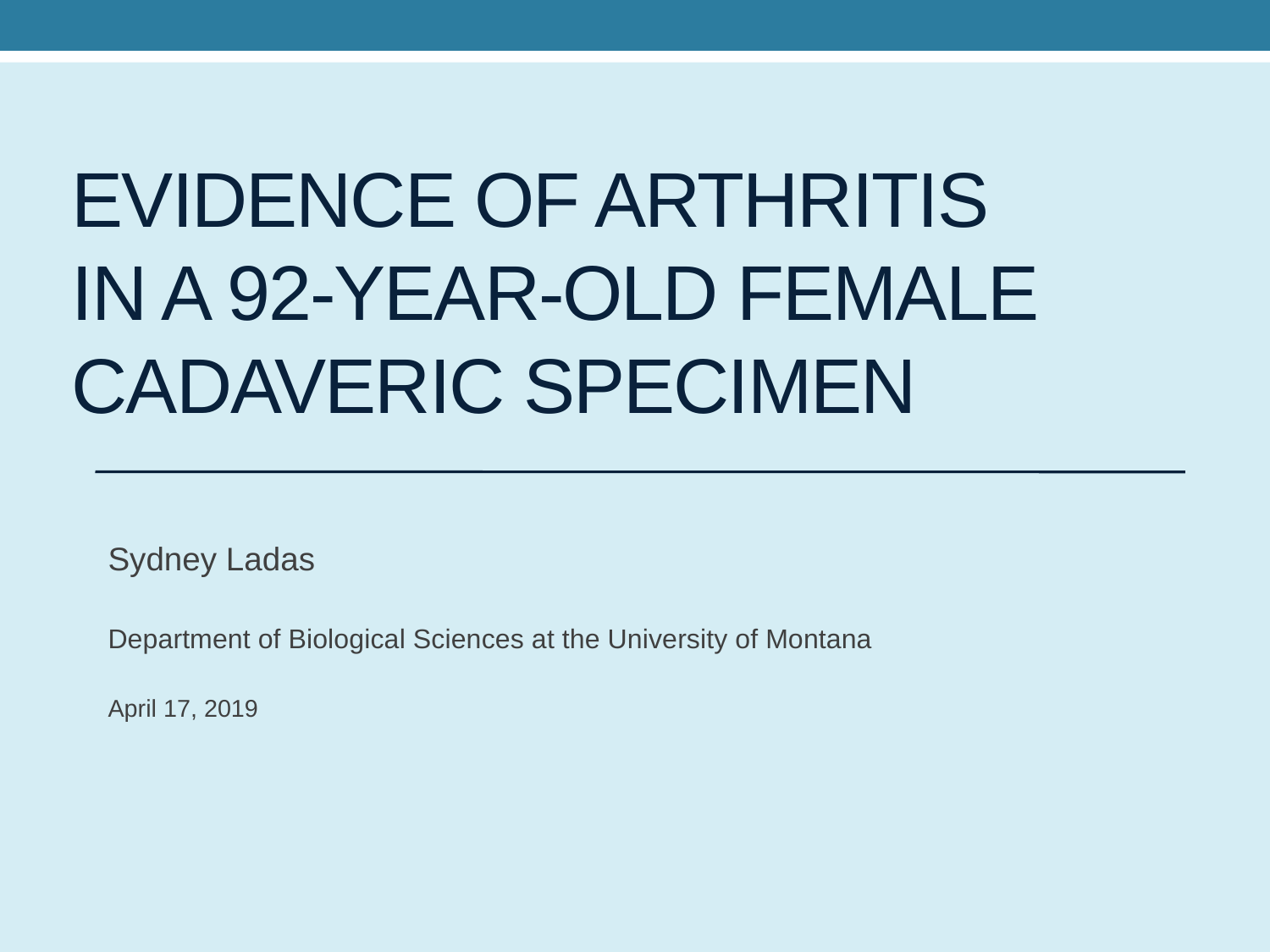

# Evidence of Arthritis in a 92-year-old Female Cadaveric Specimen

Sydney Ladas

Department of Biological Sciences at the University of Montana

April 17, 2019